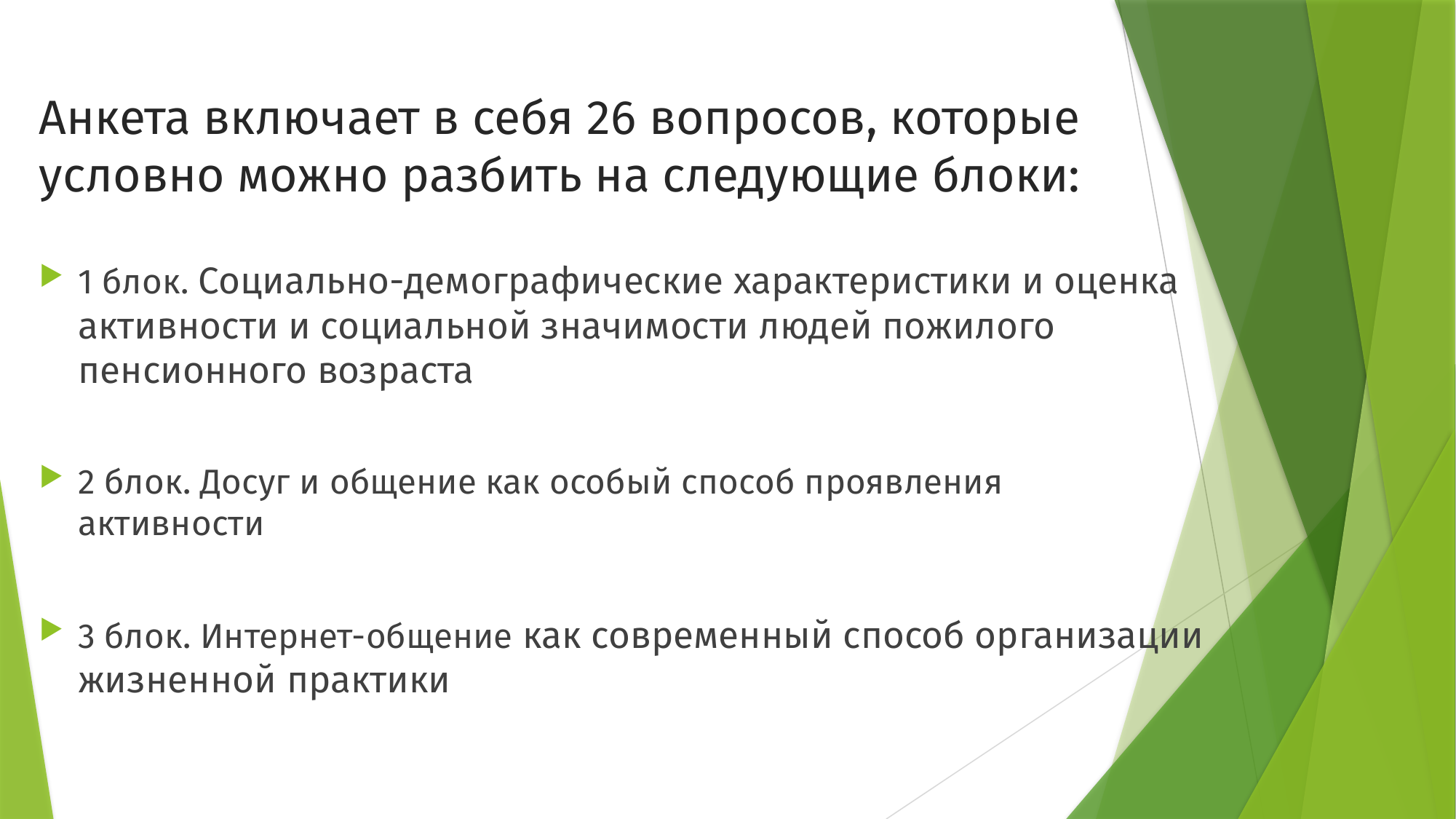

Анкета включает в себя 26 вопросов, которые условно можно разбить на следующие блоки:

1 блок. Социально-демографические характеристики и оценка активности и социальной значимости людей пожилого пенсионного возраста

2 блок. Досуг и общение как особый способ проявления активности

3 блок. Интернет-общение как современный способ организации жизненной практики